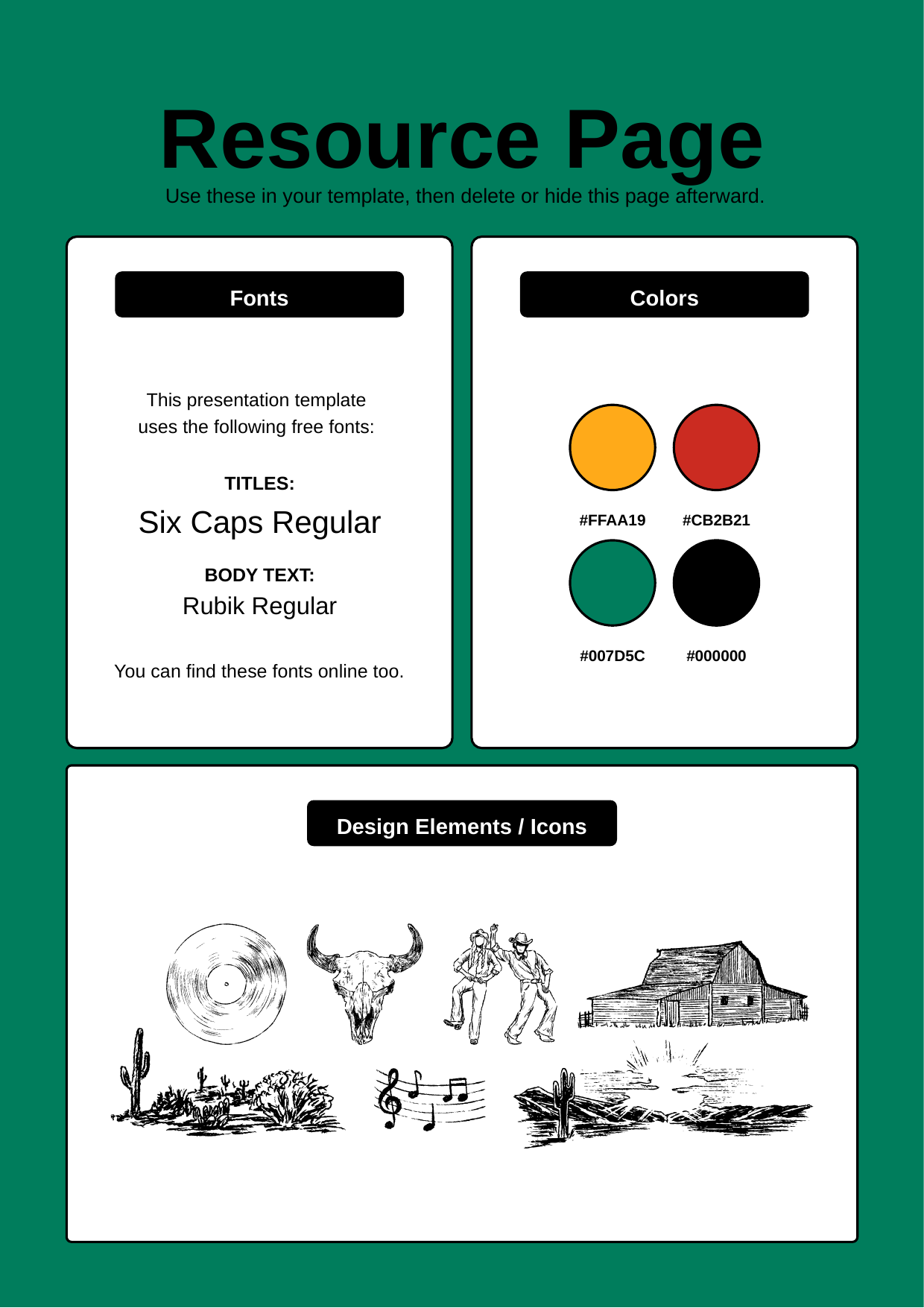

Resource Page
 Use these in your template, then delete or hide this page afterward.

Fonts

Colors
This presentation template
uses the following free fonts:

TITLES:
Six Caps Regular
#FFAA19
#CB2B21

BODY TEXT:
Rubik Regular
#007D5C
#000000
You can find these fonts online too.

Design Elements / Icons